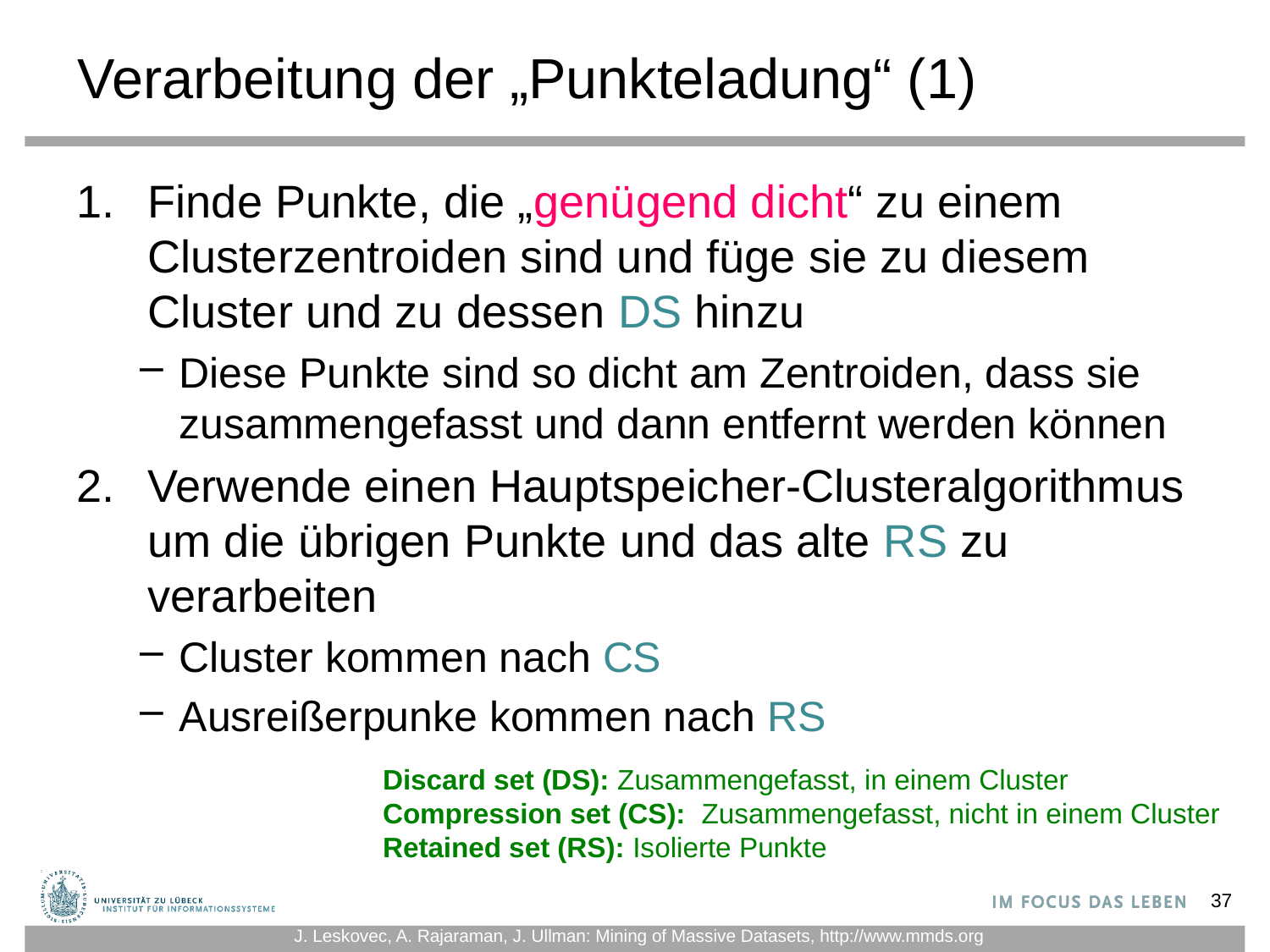

# Verarbeitung der „Punkteladung“ (1)
Finde Punkte, die „genügend dicht“ zu einem Clusterzentroiden sind und füge sie zu diesem Cluster und zu dessen DS hinzu
Diese Punkte sind so dicht am Zentroiden, dass sie zusammengefasst und dann entfernt werden können
Verwende einen Hauptspeicher-Clusteralgorithmus um die übrigen Punkte und das alte RS zu verarbeiten
Cluster kommen nach CS
Ausreißerpunke kommen nach RS
Discard set (DS): Zusammengefasst, in einem Cluster
Compression set (CS):  Zusammengefasst, nicht in einem Cluster
Retained set (RS): Isolierte Punkte
37
J. Leskovec, A. Rajaraman, J. Ullman: Mining of Massive Datasets, http://www.mmds.org